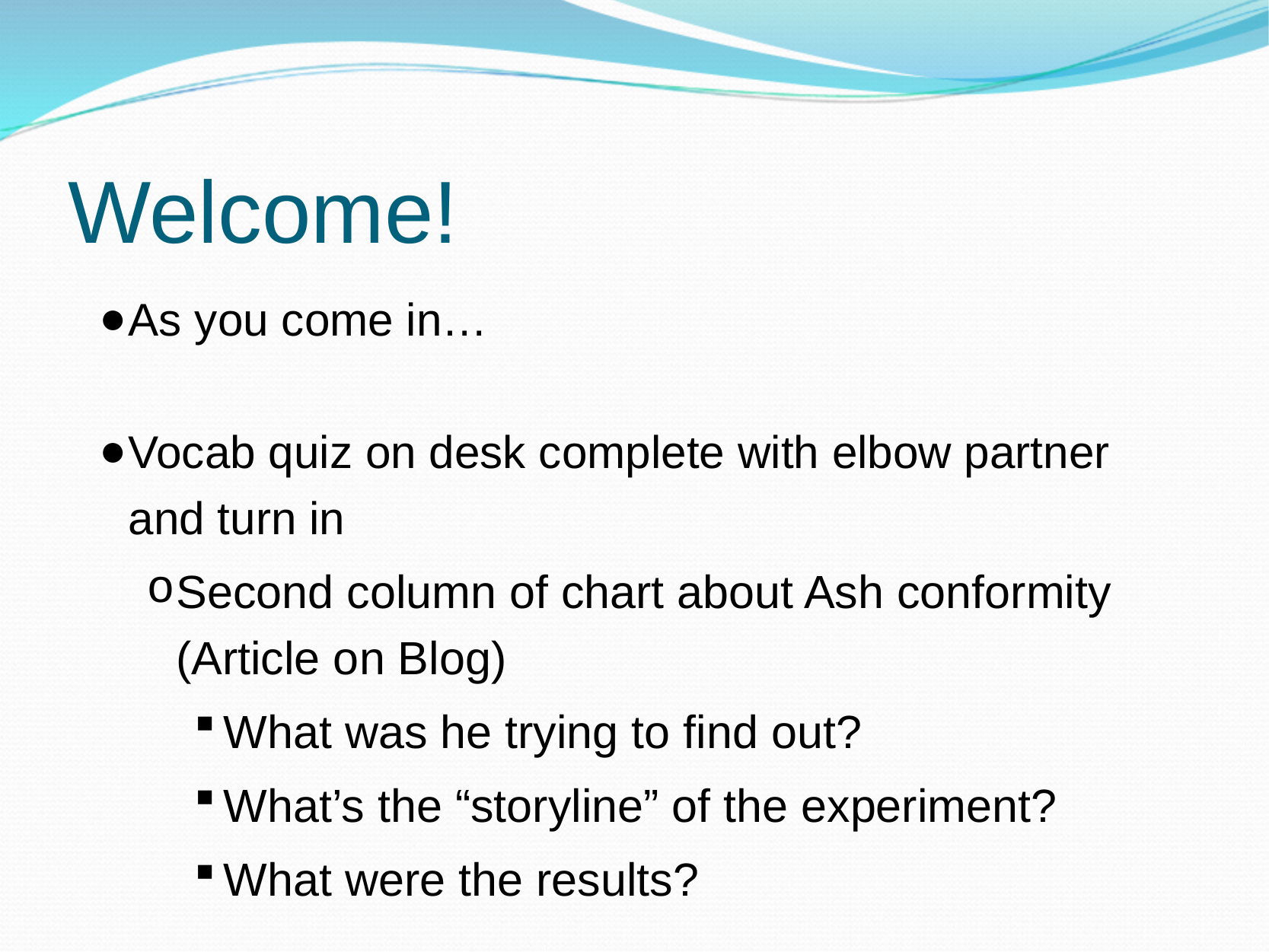

# Welcome!
As you come in…

Vocab quiz on desk complete with elbow partner and turn in
Second column of chart about Ash conformity (Article on Blog)
What was he trying to find out?
What’s the “storyline” of the experiment?
What were the results?